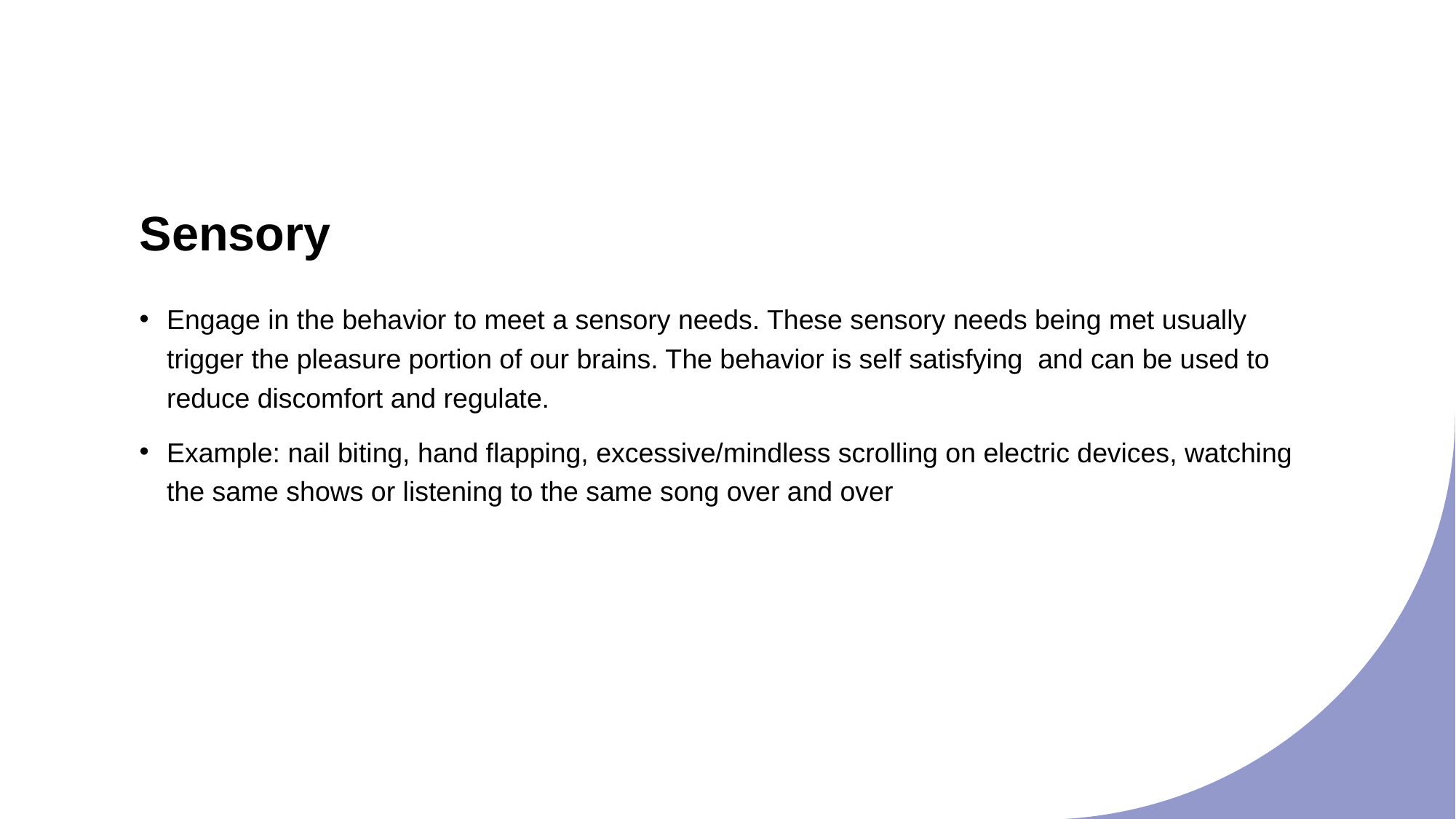

# Sensory
Engage in the behavior to meet a sensory needs. These sensory needs being met usually trigger the pleasure portion of our brains. The behavior is self satisfying  and can be used to reduce discomfort and regulate.
Example: nail biting, hand flapping, excessive/mindless scrolling on electric devices, watching the same shows or listening to the same song over and over